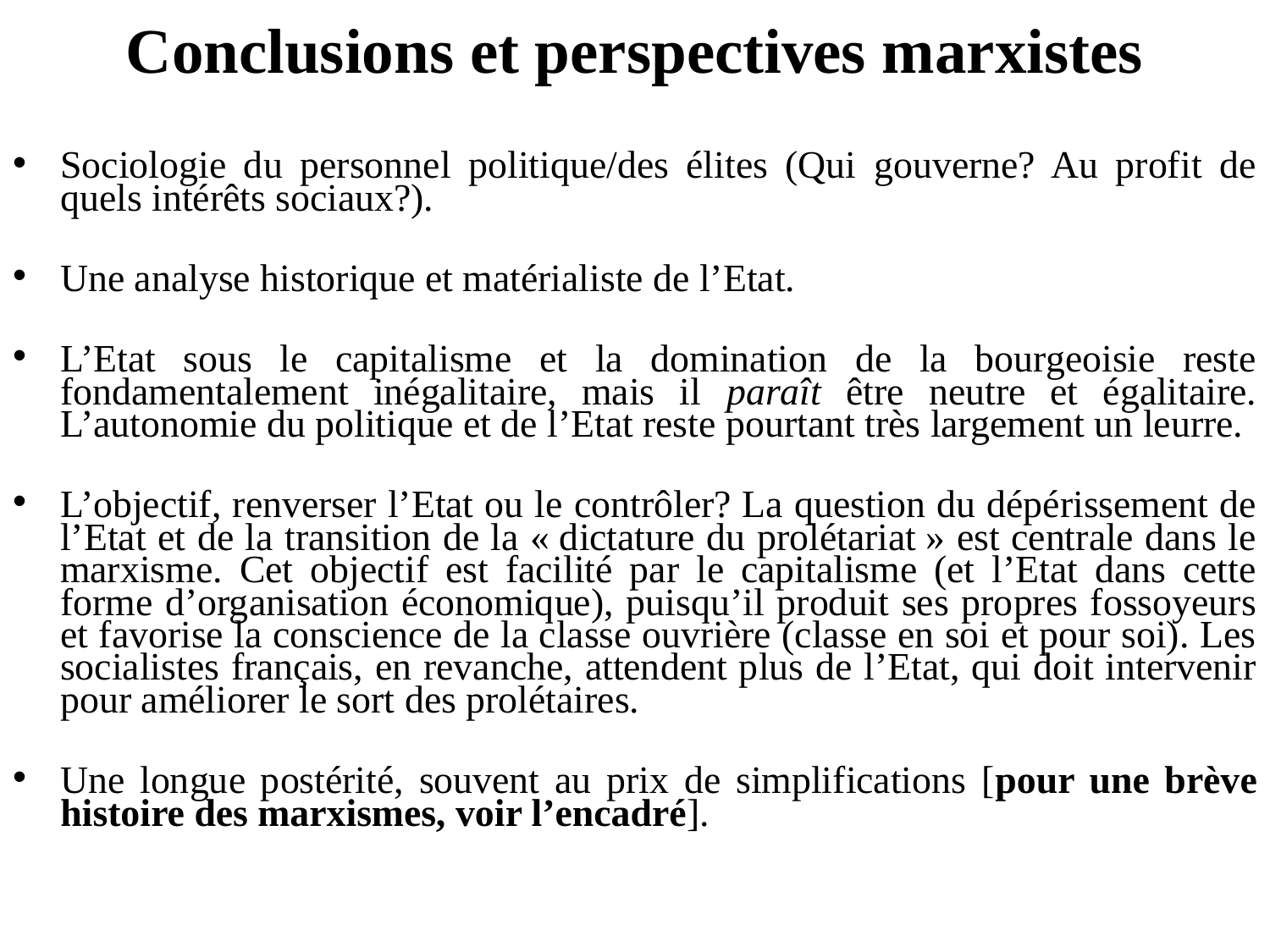

# Conclusions et perspectives marxistes
Sociologie du personnel politique/des élites (Qui gouverne? Au profit de quels intérêts sociaux?).

Une analyse historique et matérialiste de l’Etat.

L’Etat sous le capitalisme et la domination de la bourgeoisie reste fondamentalement inégalitaire, mais il paraît être neutre et égalitaire. L’autonomie du politique et de l’Etat reste pourtant très largement un leurre.

L’objectif, renverser l’Etat ou le contrôler? La question du dépérissement de l’Etat et de la transition de la « dictature du prolétariat » est centrale dans le marxisme. Cet objectif est facilité par le capitalisme (et l’Etat dans cette forme d’organisation économique), puisqu’il produit ses propres fossoyeurs et favorise la conscience de la classe ouvrière (classe en soi et pour soi). Les socialistes français, en revanche, attendent plus de l’Etat, qui doit intervenir pour améliorer le sort des prolétaires.

Une longue postérité, souvent au prix de simplifications [pour une brève histoire des marxismes, voir l’encadré].